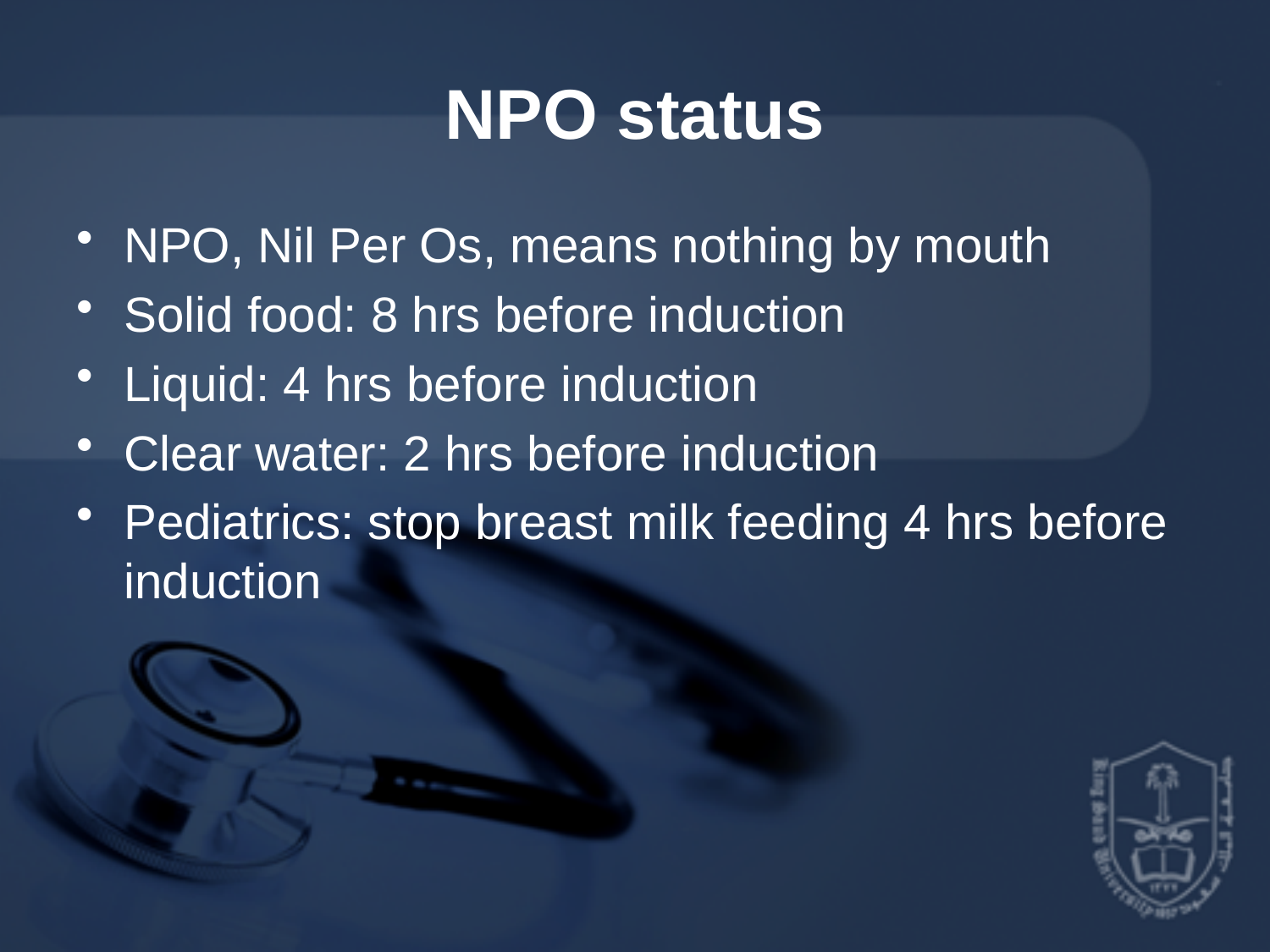

# NPO status
NPO, Nil Per Os, means nothing by mouth
Solid food: 8 hrs before induction
Liquid: 4 hrs before induction
Clear water: 2 hrs before induction
Pediatrics: stop breast milk feeding 4 hrs before induction